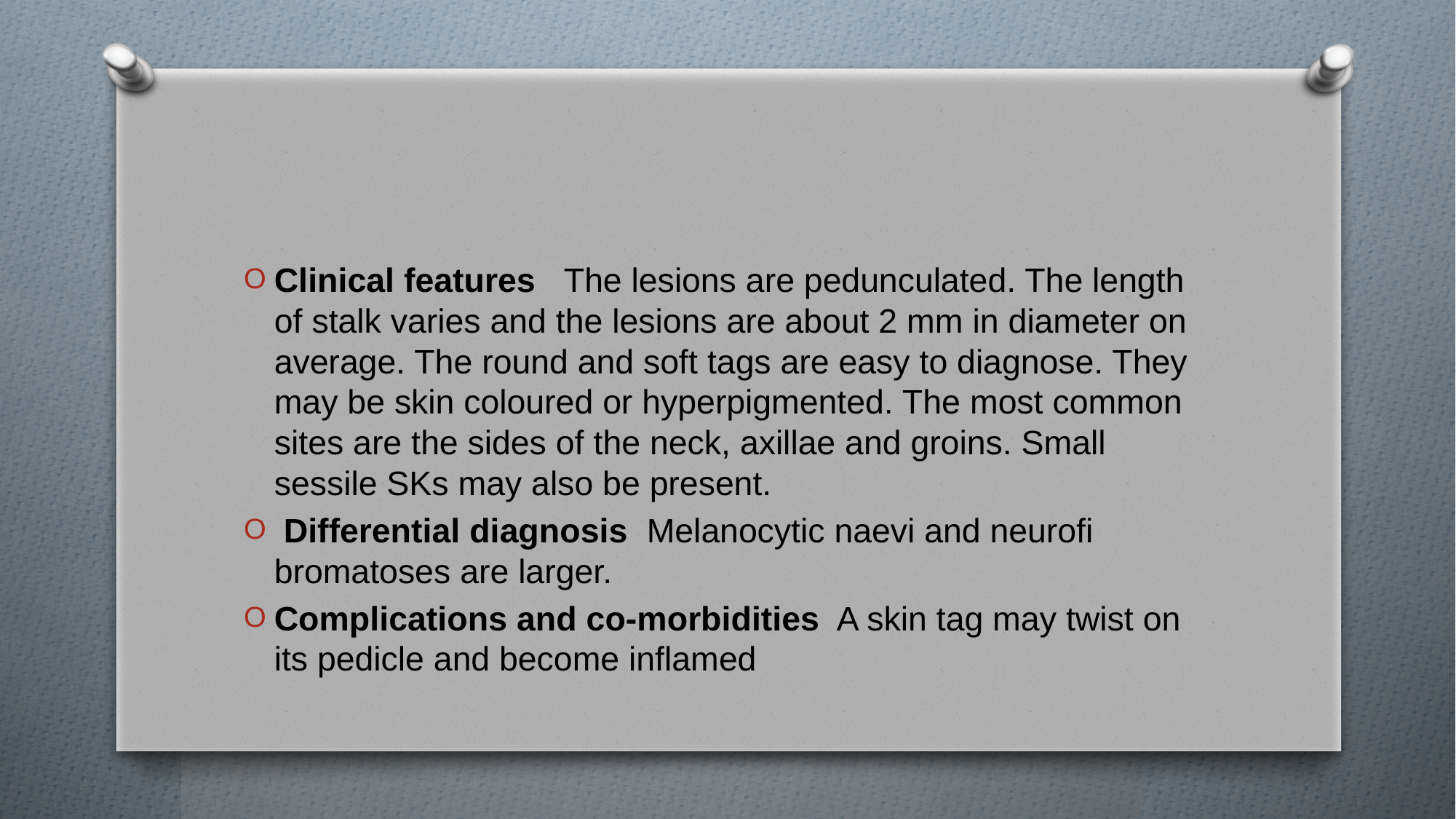

#
Clinical features   The lesions are pedunculated. The length of stalk varies and the lesions are about 2 mm in diameter on average. The round and soft tags are easy to diagnose. They may be skin coloured or hyperpigmented. The most common sites are the sides of the neck, axillae and groins. Small sessile SKs may also be present.
 Differential diagnosis  Melanocytic naevi and neurofi bromatoses are larger.
Complications and co‐morbidities  A skin tag may twist on its pedicle and become inflamed